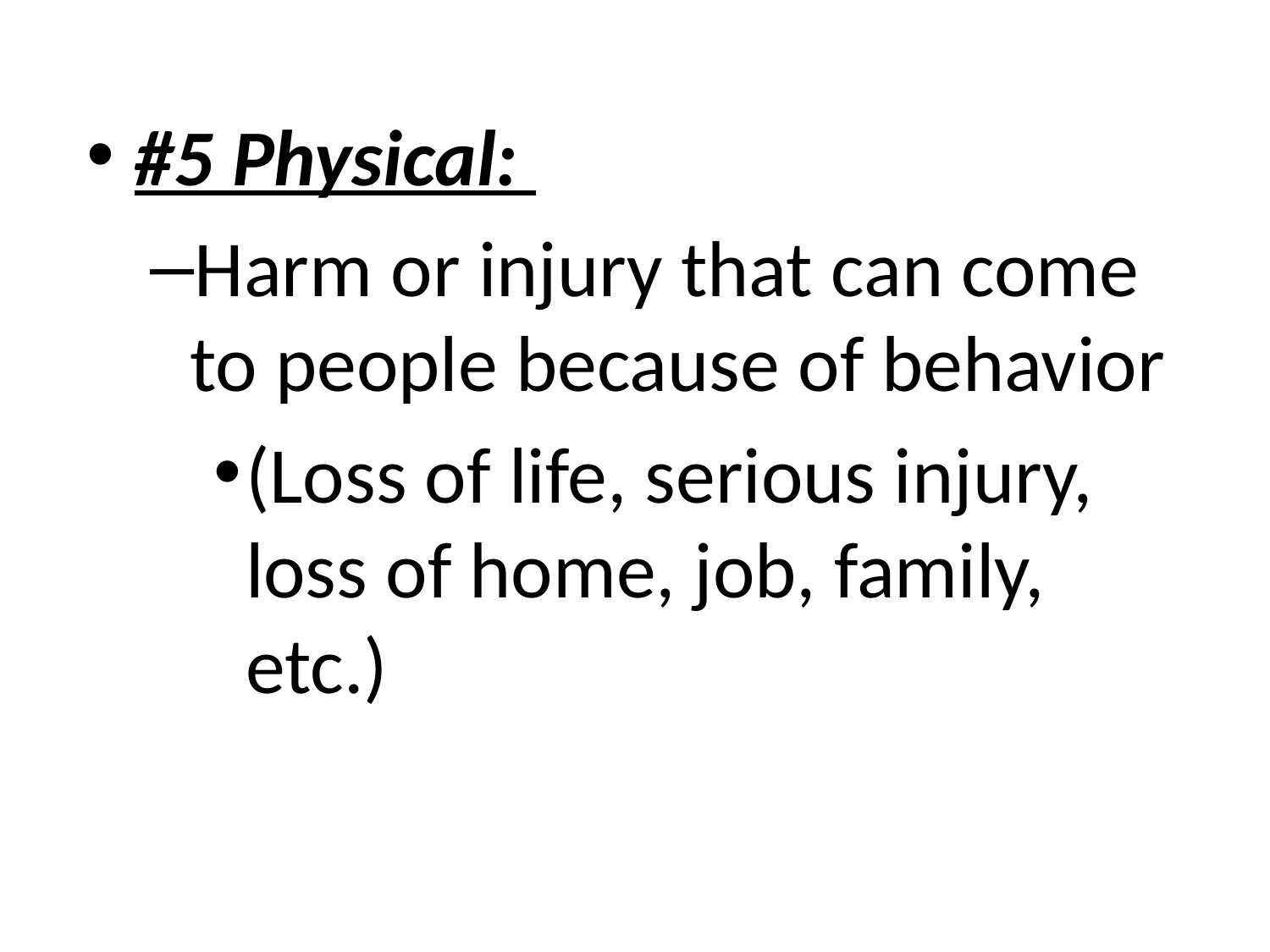

#5 Physical:
Harm or injury that can come to people because of behavior
(Loss of life, serious injury, loss of home, job, family, etc.)